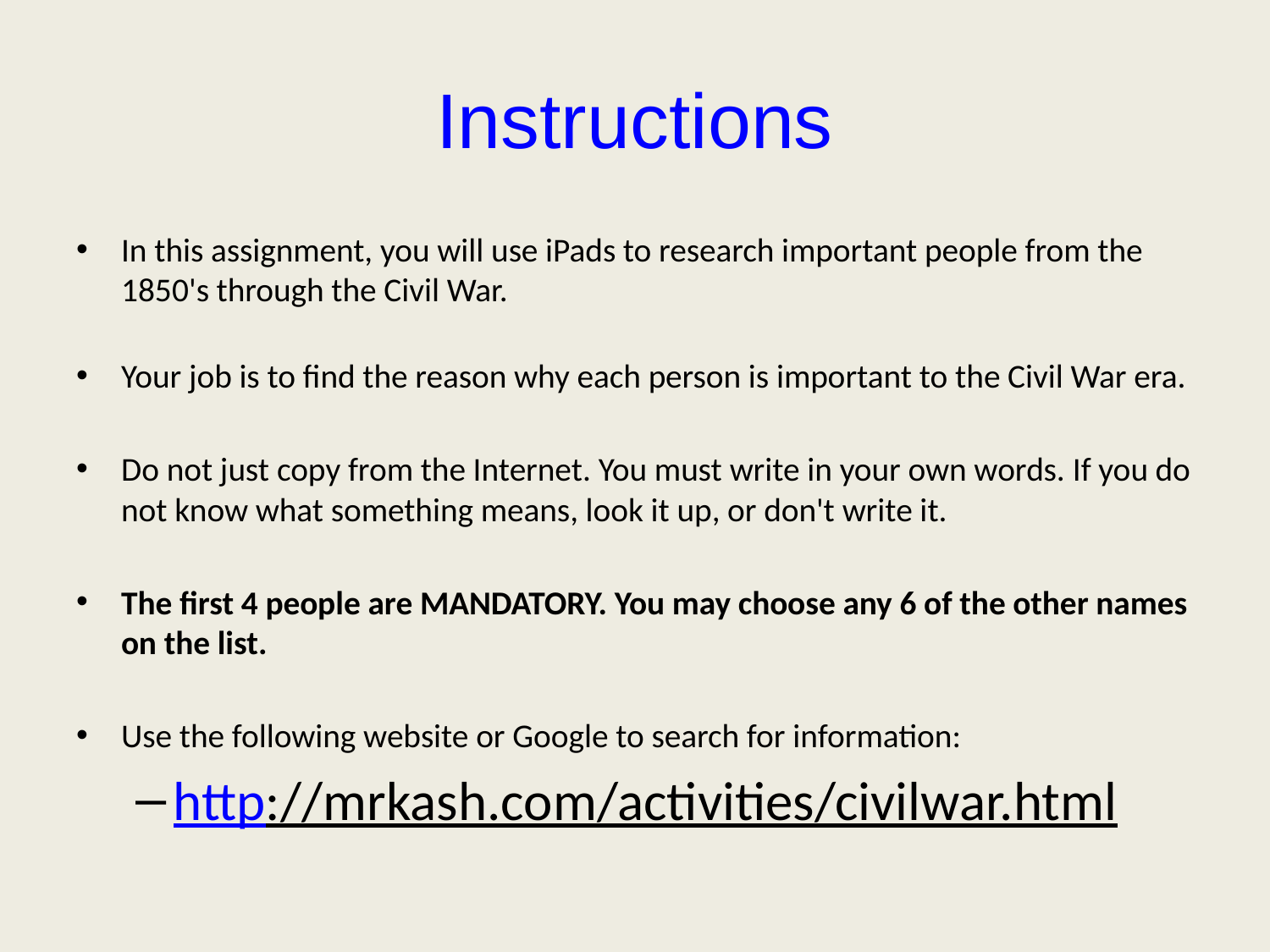

# Instructions
In this assignment, you will use iPads to research important people from the 1850's through the Civil War.
Your job is to find the reason why each person is important to the Civil War era.

Do not just copy from the Internet. You must write in your own words. If you do not know what something means, look it up, or don't write it.

The first 4 people are MANDATORY. You may choose any 6 of the other names on the list.

Use the following website or Google to search for information:
http://mrkash.com/activities/civilwar.html